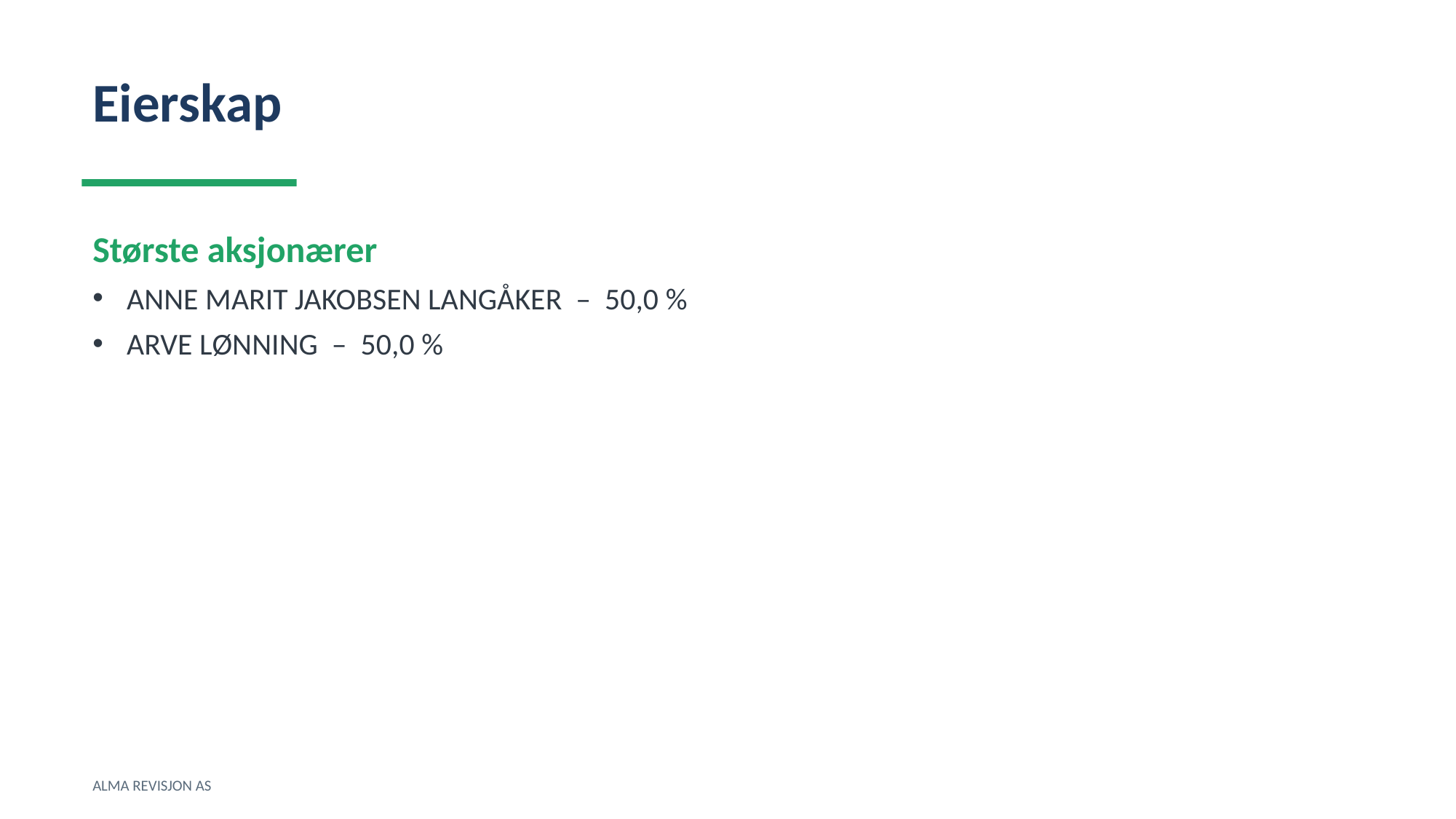

Eierskap

Største aksjonærer
ANNE MARIT JAKOBSEN LANGÅKER  –  50,0 %
ARVE LØNNING  –  50,0 %
ALMA REVISJON AS